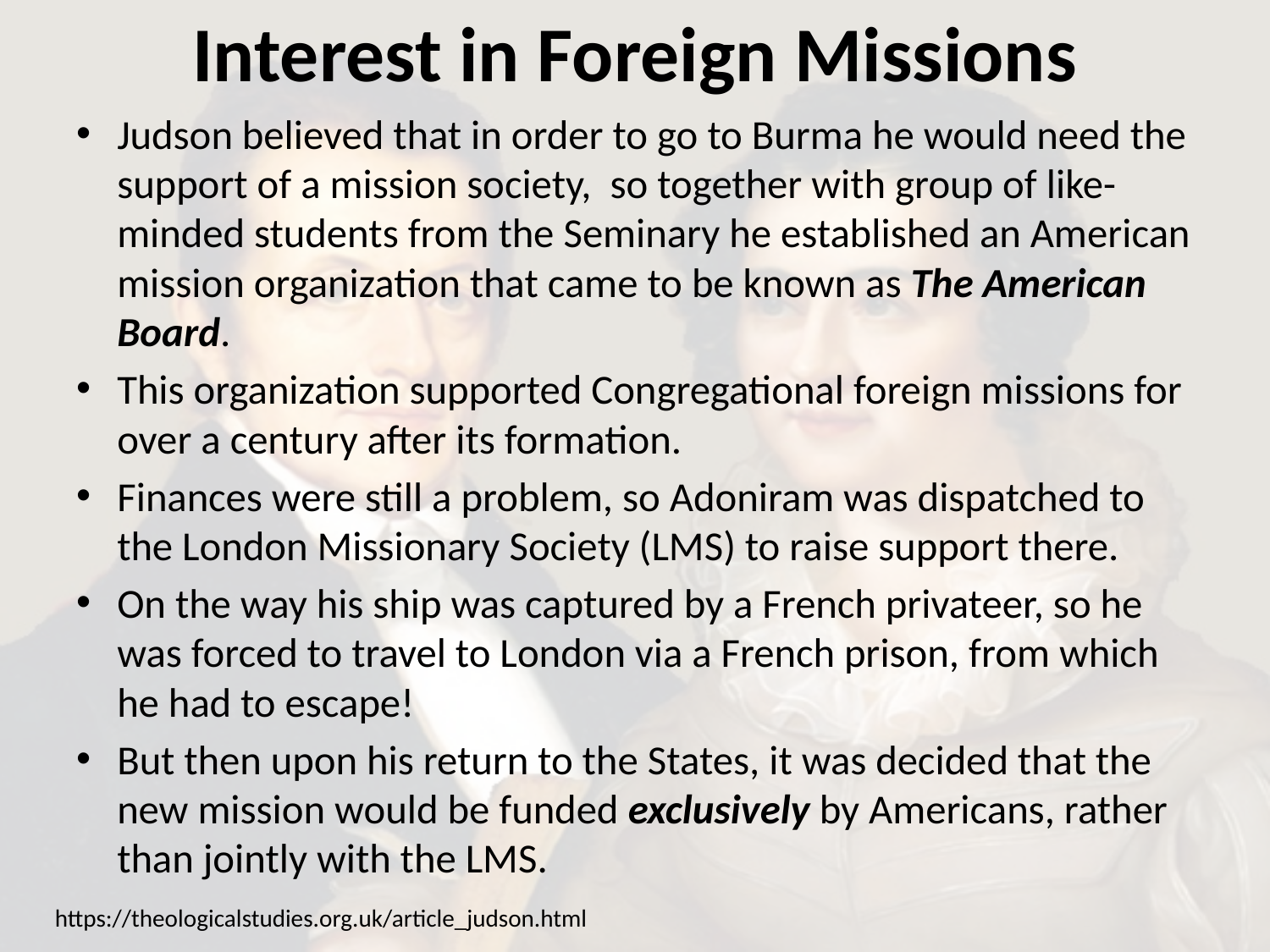

# Interest in Foreign Missions
Judson believed that in order to go to Burma he would need the support of a mission society,  so together with group of like-minded students from the Seminary he established an American mission organization that came to be known as The American Board.
This organization supported Congregational foreign missions for over a century after its formation.
Finances were still a problem, so Adoniram was dispatched to the London Missionary Society (LMS) to raise support there.
On the way his ship was captured by a French privateer, so he was forced to travel to London via a French prison, from which he had to escape!
But then upon his return to the States, it was decided that the new mission would be funded exclusively by Americans, rather than jointly with the LMS.
https://theologicalstudies.org.uk/article_judson.html